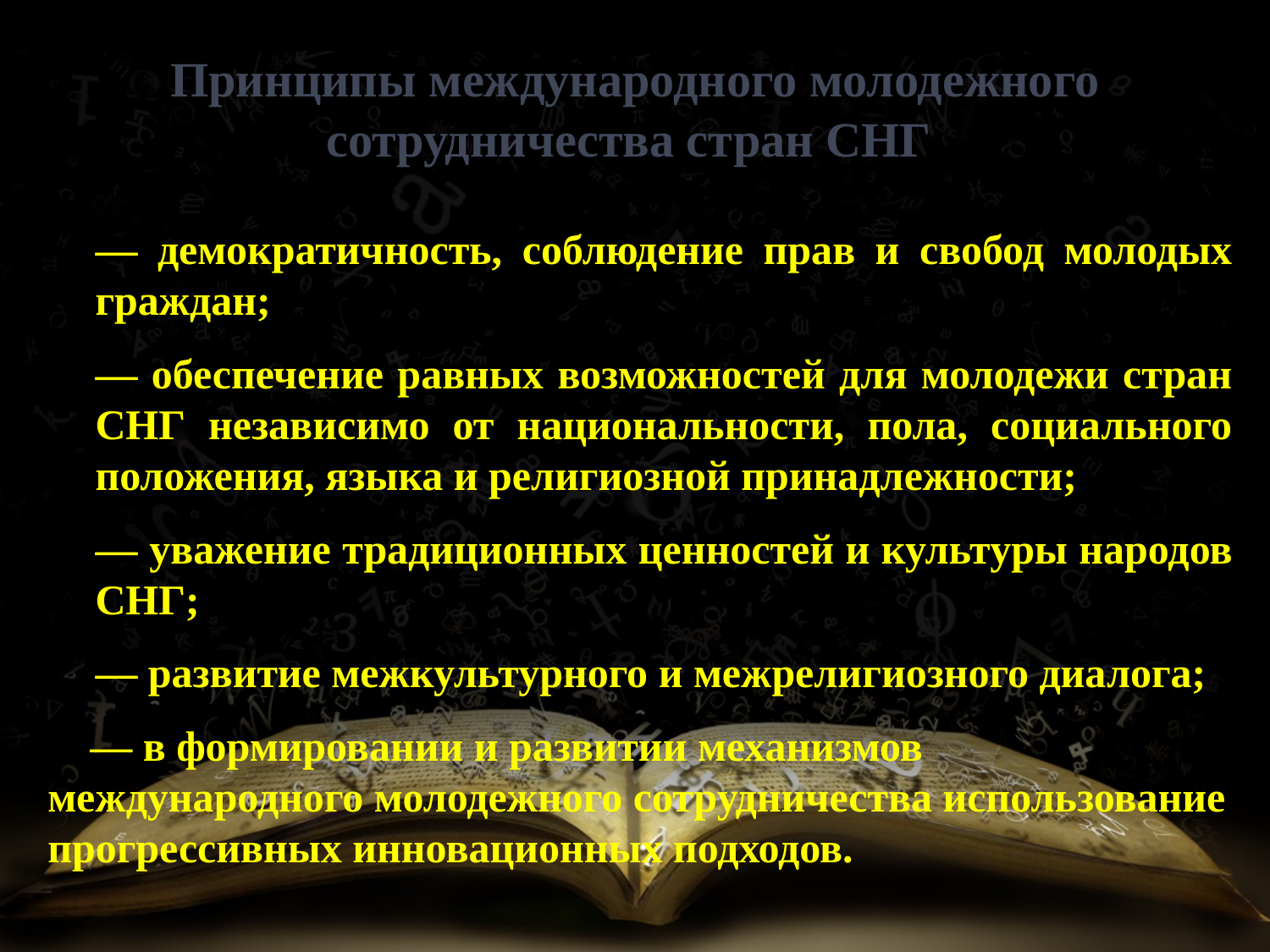

# Принципы международного молодежного сотрудничества стран СНГ
— демократичность, соблюдение прав и свобод молодых граждан;
— обеспечение равных возможностей для молодежи стран СНГ независимо от национальности, пола, социального положения, языка и религиозной принадлежности;
— уважение традиционных ценностей и культуры народов СНГ;
— развитие межкультурного и межрелигиозного диалога;
    — в формировании и развитии механизмов международного молодежного сотрудничества использование прогрессивных инновационных подходов.